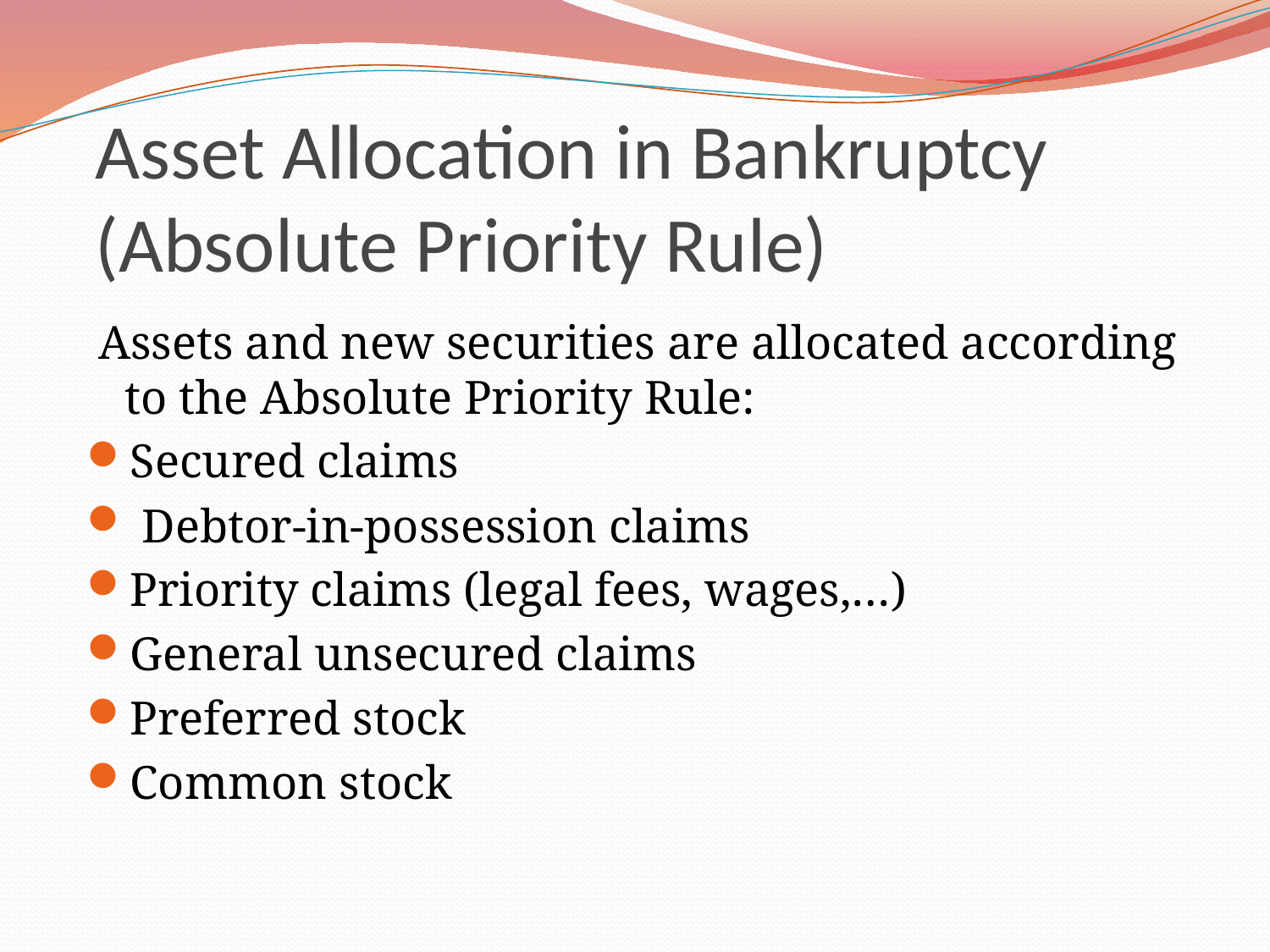

# Asset Allocation in Bankruptcy (Absolute Priority Rule)
 Assets and new securities are allocated according to the Absolute Priority Rule:
Secured claims
 Debtor-in-possession claims
Priority claims (legal fees, wages,…)
General unsecured claims
Preferred stock
Common stock